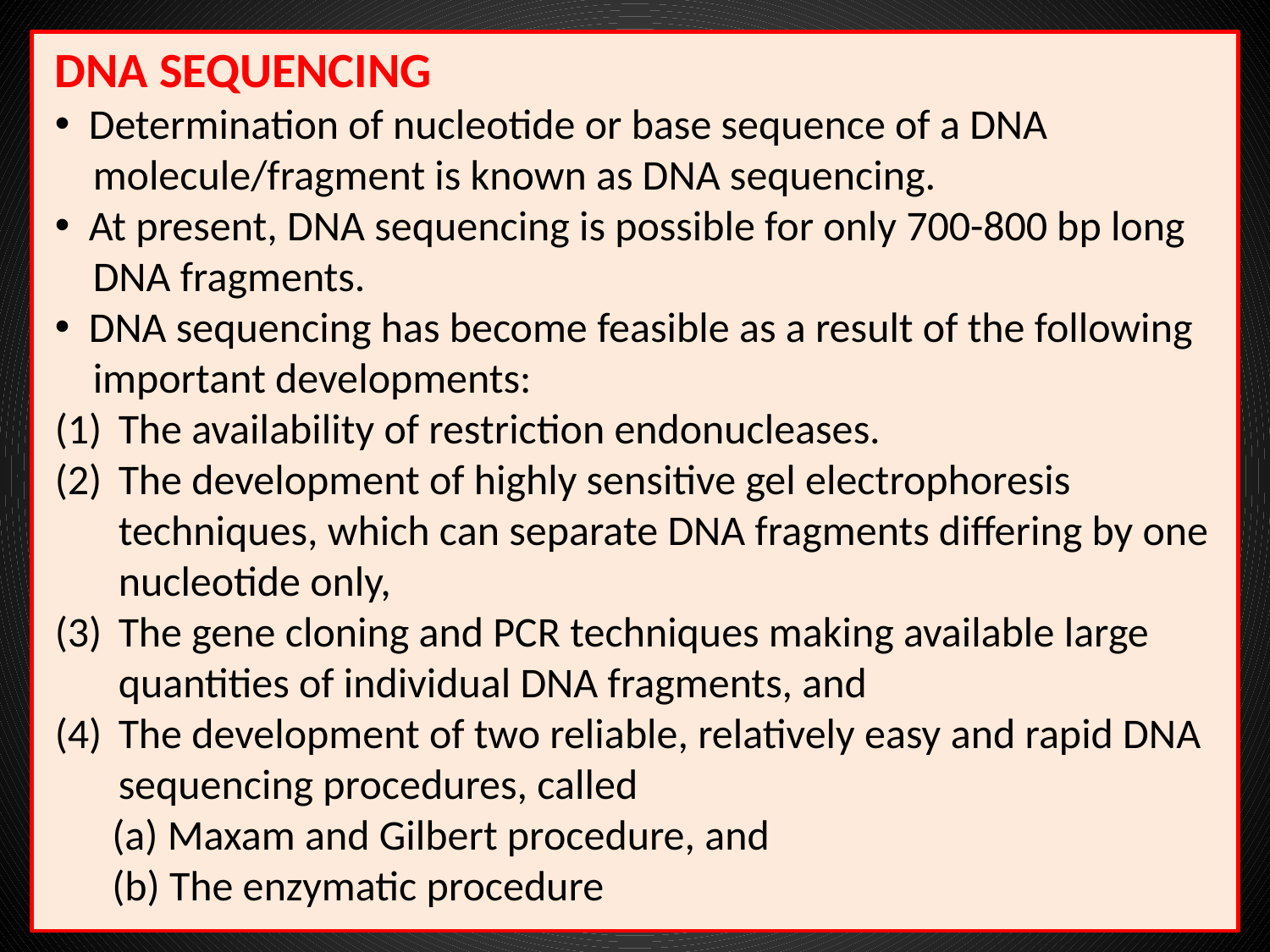

DNA SEQUENCING
  Determination of nucleotide or base sequence of a DNA
    molecule/fragment is known as DNA sequencing.
  At present, DNA sequencing is possible for only 700-800 bp long
    DNA fragments.
  DNA sequencing has become feasible as a result of the following
    important developments:
The availability of restriction endonucleases.
The development of highly sensitive gel electrophoresis techniques, which can separate DNA fragments differing by one nucleotide only,
The gene cloning and PCR techniques making available large quantities of individual DNA fragments, and
The development of two reliable, relatively easy and rapid DNA sequencing procedures, called
      (a) Maxam and Gilbert procedure, and
      (b) The enzymatic procedure